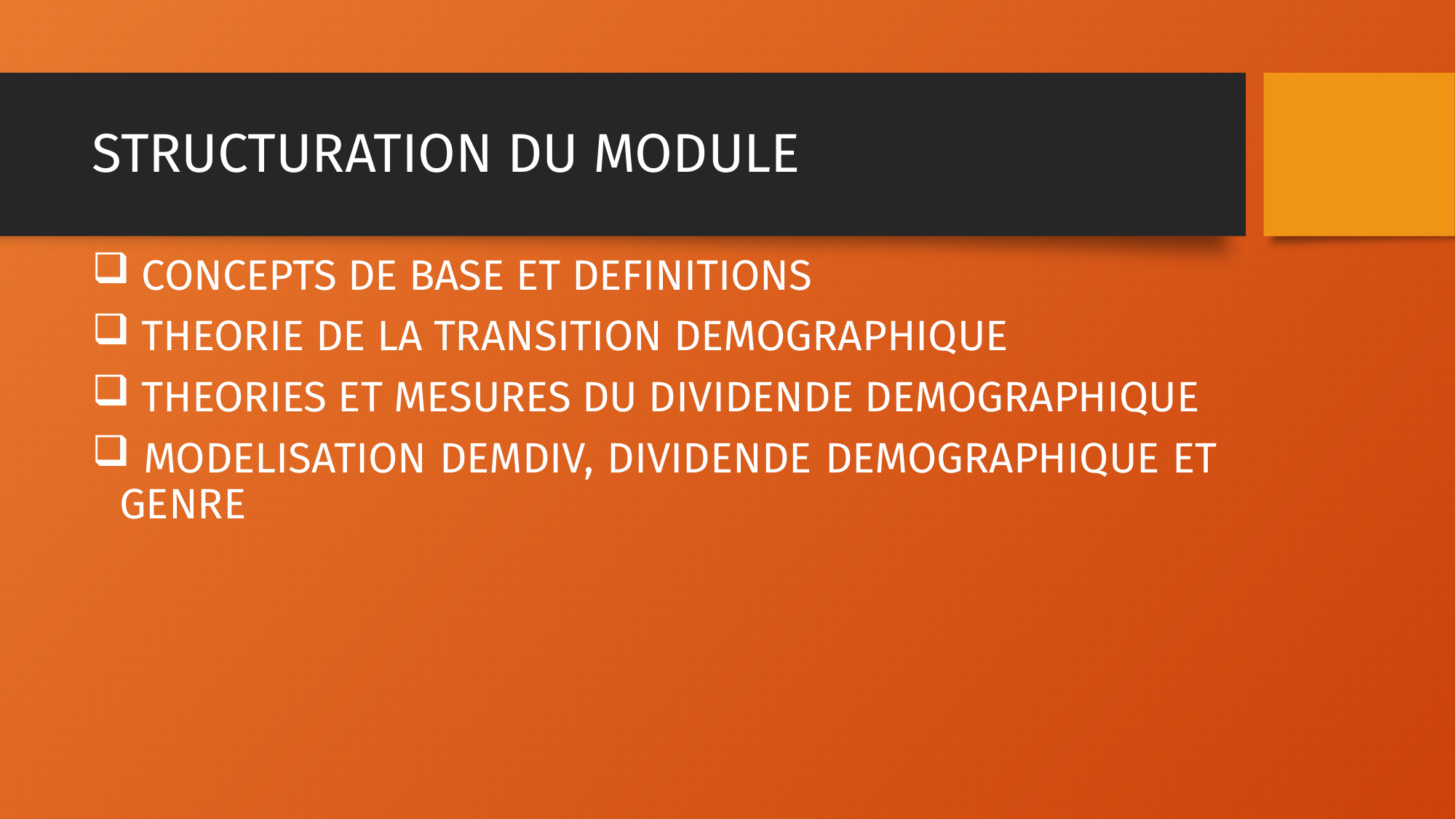

# STRUCTURATION DU MODULE
 CONCEPTS DE BASE ET DEFINITIONS
 THEORIE DE LA TRANSITION DEMOGRAPHIQUE
 THEORIES ET MESURES DU DIVIDENDE DEMOGRAPHIQUE
 MODELISATION DEMDIV, DIVIDENDE DEMOGRAPHIQUE ET GENRE